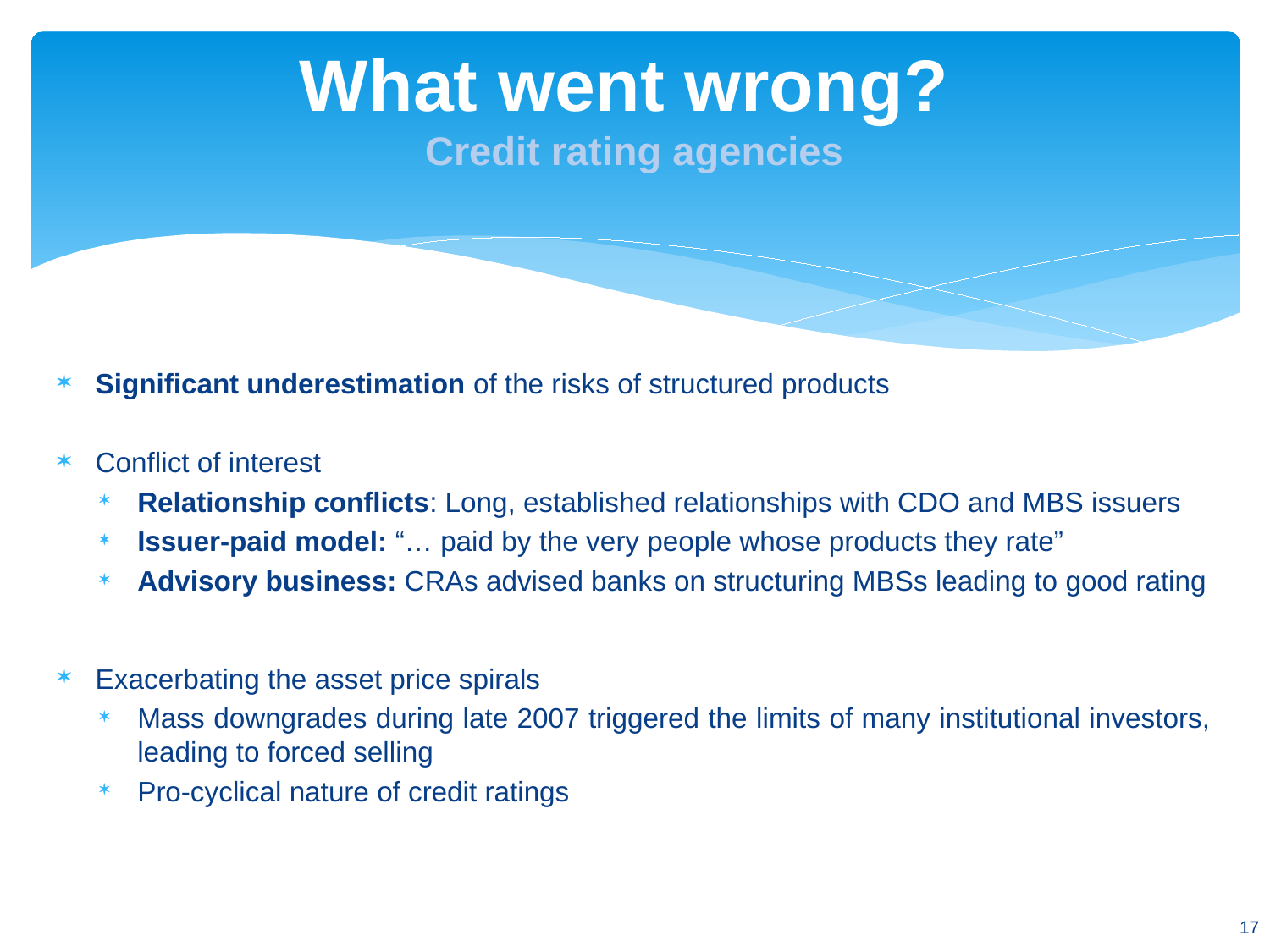

# What went wrong? Credit rating agencies
Significant underestimation of the risks of structured products

Conflict of interest
Relationship conflicts: Long, established relationships with CDO and MBS issuers
Issuer-paid model: “… paid by the very people whose products they rate”
Advisory business: CRAs advised banks on structuring MBSs leading to good rating

Exacerbating the asset price spirals
Mass downgrades during late 2007 triggered the limits of many institutional investors, leading to forced selling
Pro-cyclical nature of credit ratings

17